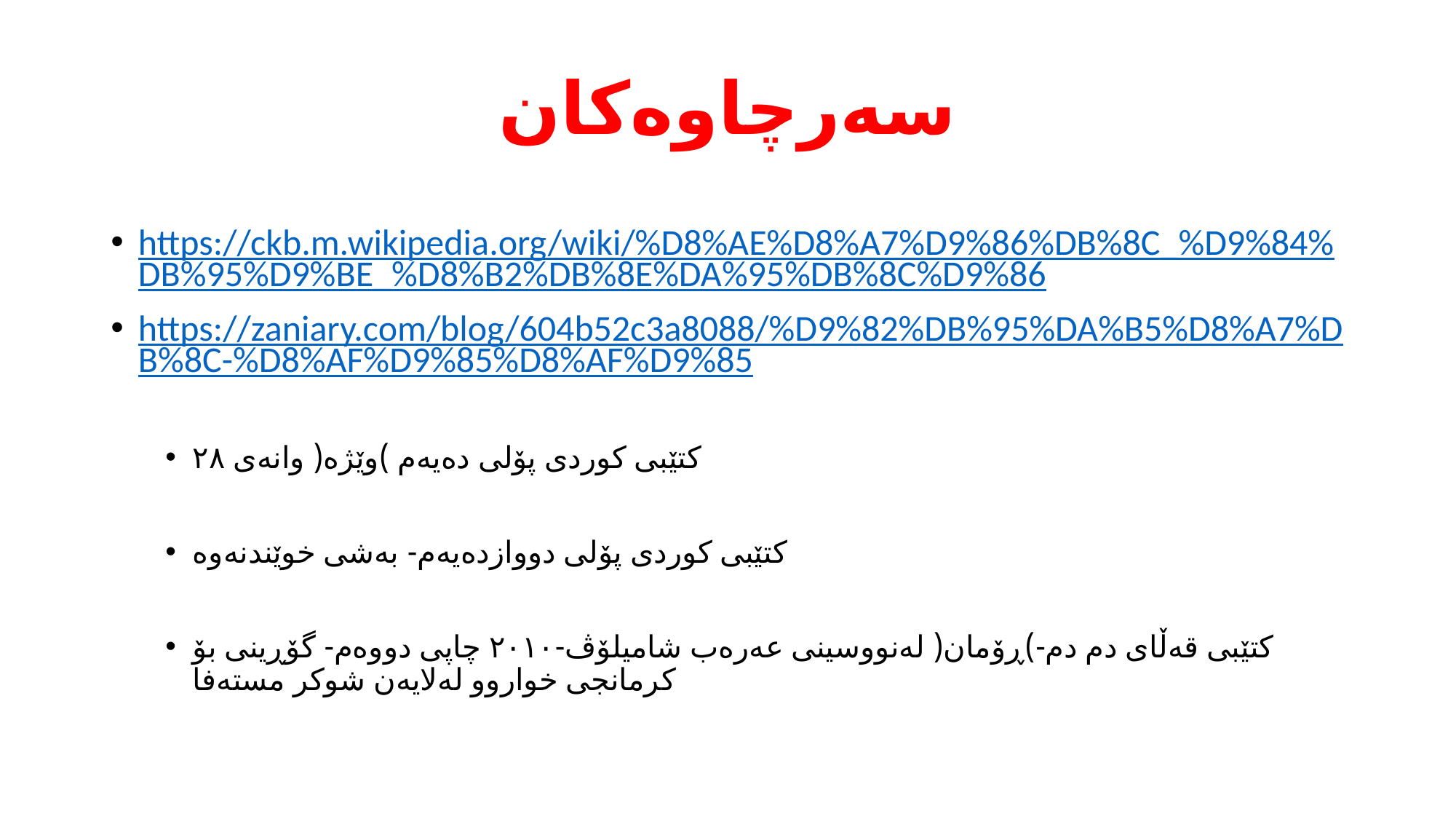

سەرچاوەکان
https://ckb.m.wikipedia.org/wiki/%D8%AE%D8%A7%D9%86%DB%8C_%D9%84%DB%95%D9%BE_%D8%B2%DB%8E%DA%95%DB%8C%D9%86
https://zaniary.com/blog/604b52c3a8088/%D9%82%DB%95%DA%B5%D8%A7%DB%8C-%D8%AF%D9%85%D8%AF%D9%85

کتێبی کوردی پۆلی دەیەم )وێژە( وانەی ٢٨

کتێبی کوردی پۆلی دووازدەیەم- بەشی خوێندنەوە

کتێبی قەڵای دم دم-)ڕۆمان( لەنووسینی عەرەب شامیلۆڤ-٢٠١٠ چاپی دووەم- گۆڕینی بۆ کرمانجی خواروو لەلایەن شوکر مستەفا